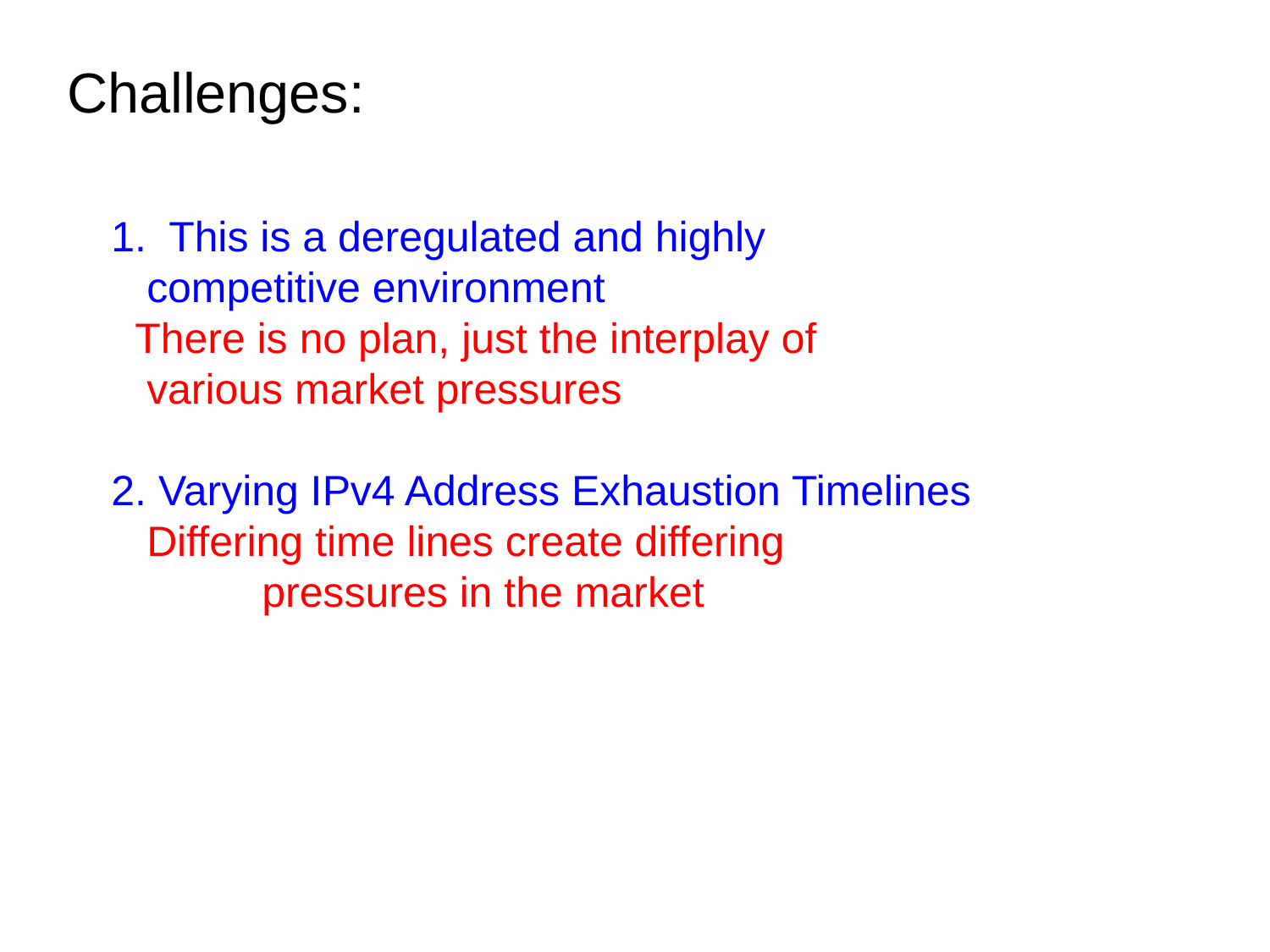

Challenges:
This is a deregulated and highly
   competitive environment
  There is no plan, just the interplay of
   various market pressures

2. Varying IPv4 Address Exhaustion Timelines
   Differing time lines create differing
	  pressures in the market